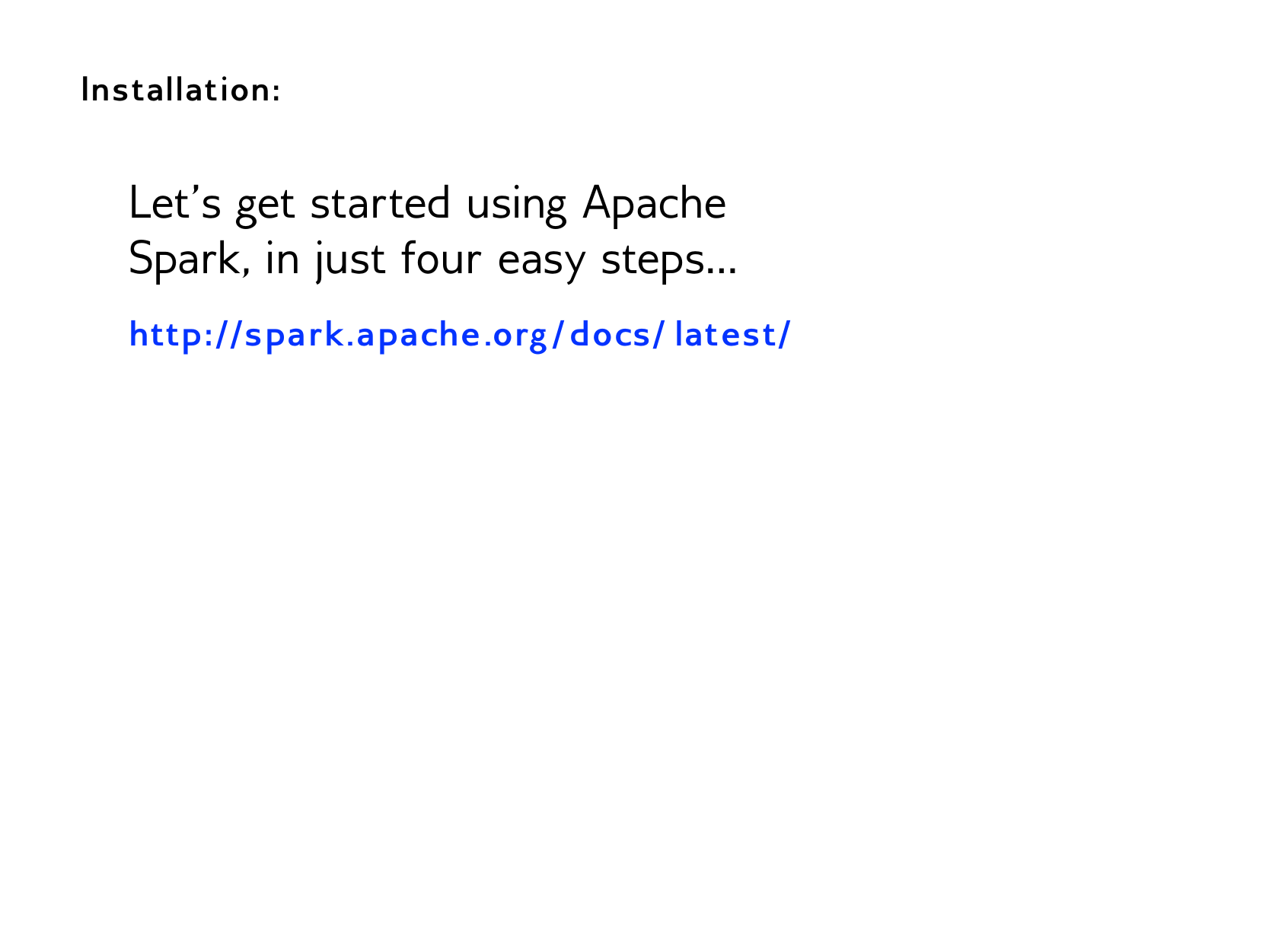

Installation:
Let’s get started using Apache Spark, in just four easy steps…
http://spark.apache.org/docs/latest/